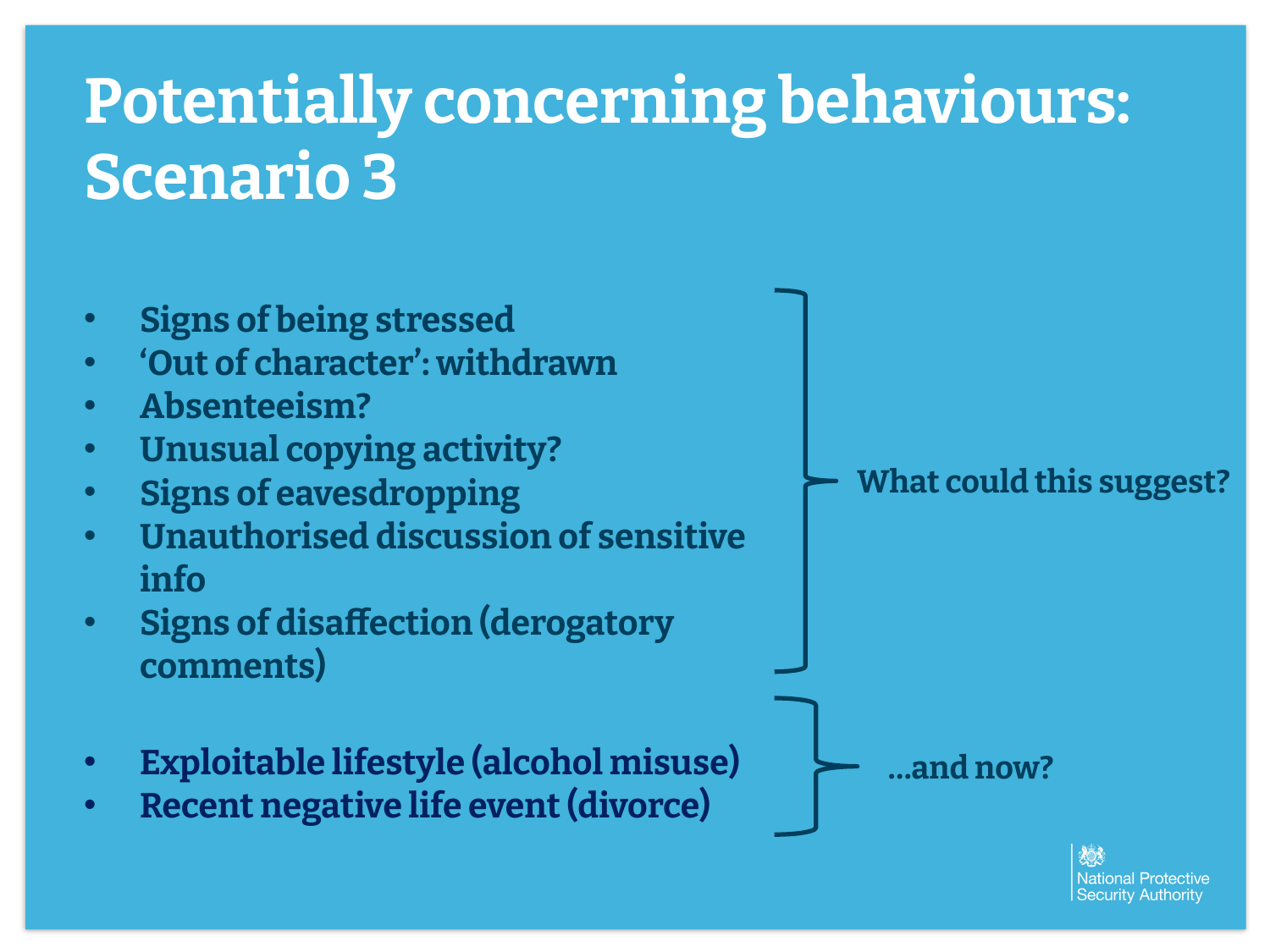

# Potentially concerning behaviours: Scenario 3

Signs of being stressed
‘Out of character’: withdrawn
Absenteeism?
Unusual copying activity?
Signs of eavesdropping
Unauthorised discussion of sensitive info
Signs of disaffection (derogatory comments)

Exploitable lifestyle (alcohol misuse)
Recent negative life event (divorce)

What could this suggest?

…and now?